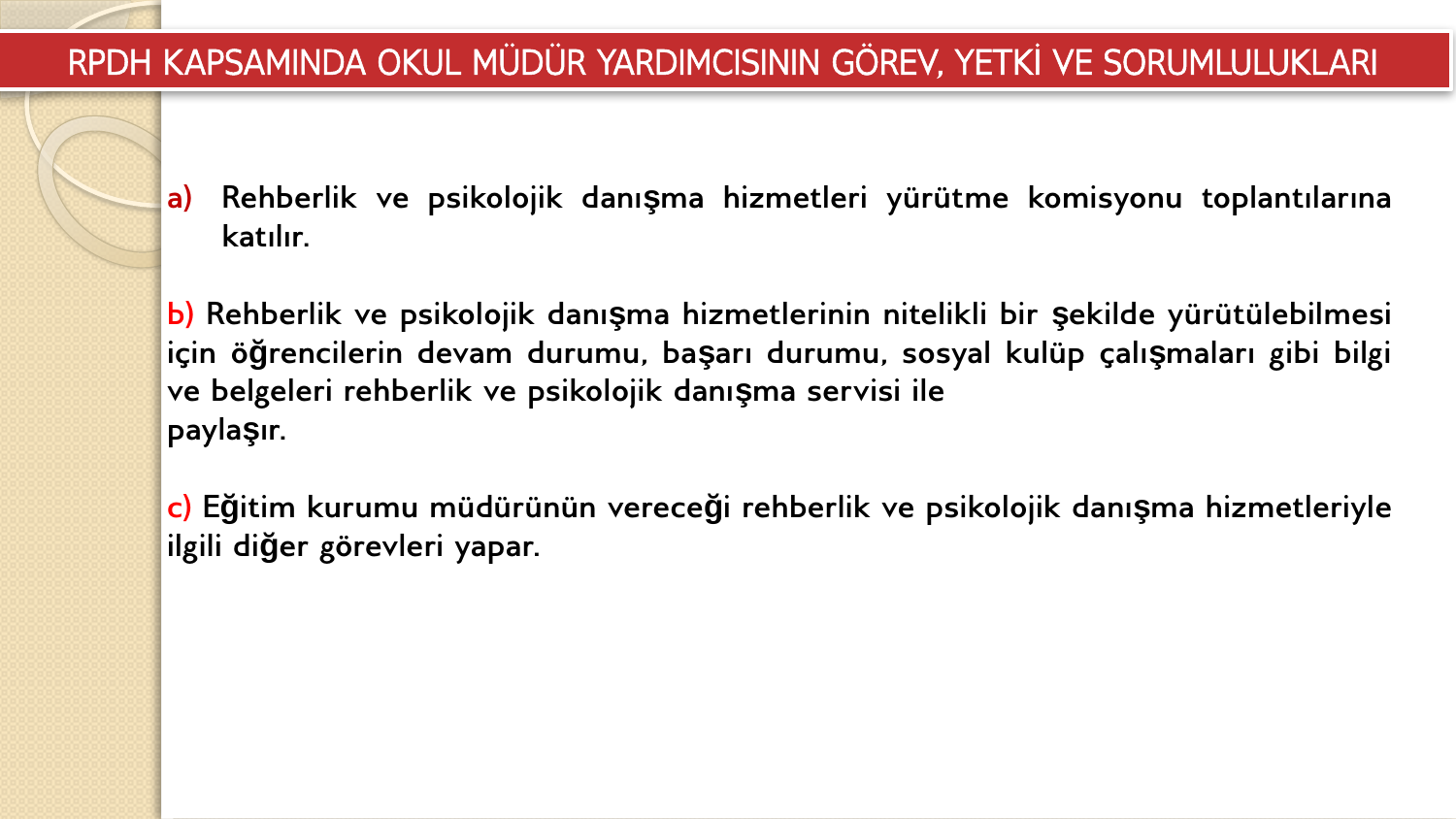

RPDH KAPSAMINDA OKUL MÜDÜR YARDIMCISININ GÖREV, YETKİ VE SORUMLULUKLARI
Rehberlik ve psikolojik danışma hizmetleri yürütme komisyonu toplantılarına katılır.

b) Rehberlik ve psikolojik danışma hizmetlerinin nitelikli bir şekilde yürütülebilmesi için öğrencilerin devam durumu, başarı durumu, sosyal kulüp çalışmaları gibi bilgi ve belgeleri rehberlik ve psikolojik danışma servisi ile
paylaşır.

c) Eğitim kurumu müdürünün vereceği rehberlik ve psikolojik danışma hizmetleriyle ilgili diğer görevleri yapar.